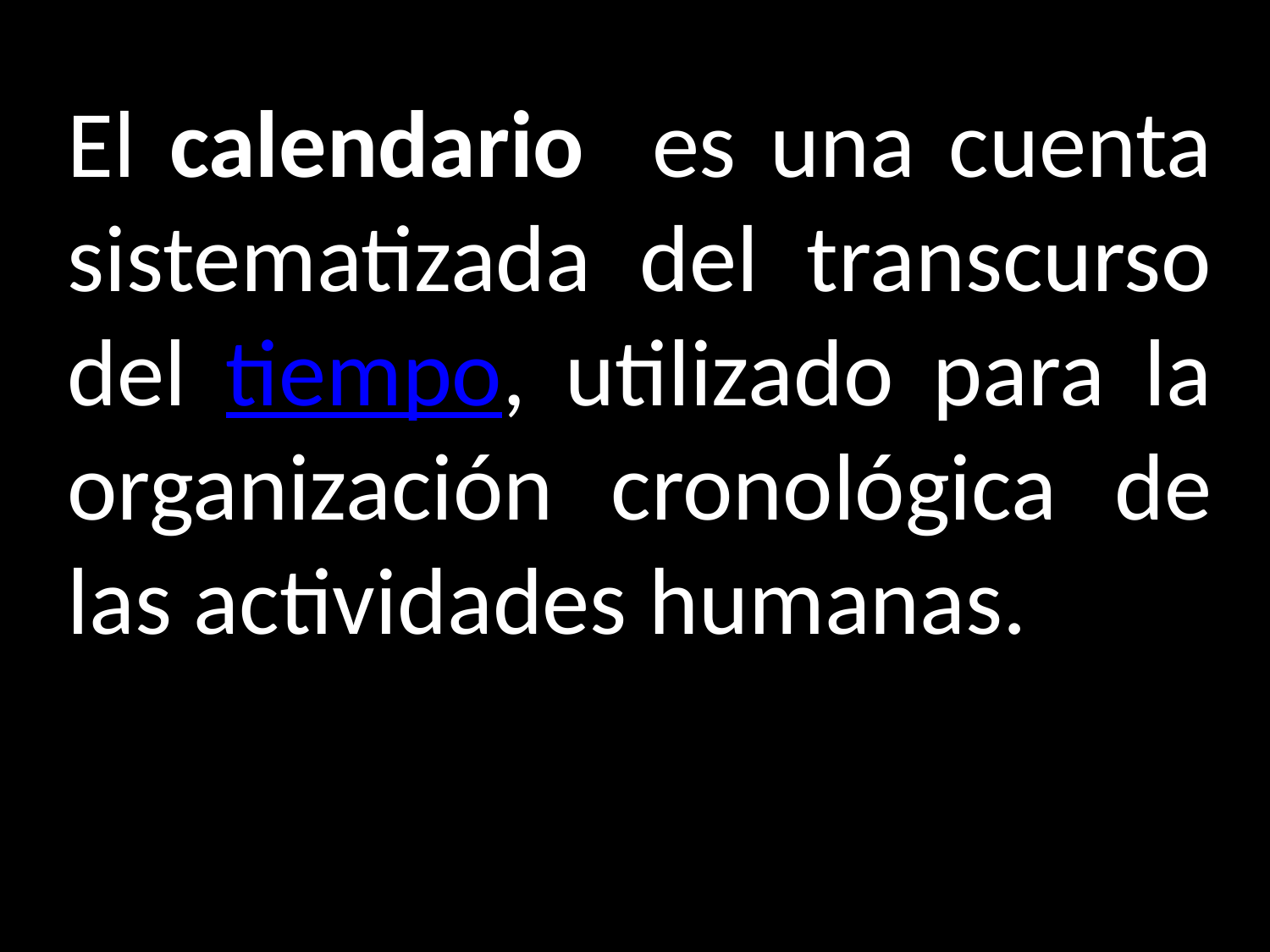

El calendario  es una cuenta sistematizada del transcurso del tiempo, utilizado para la organización cronológica de las actividades humanas.